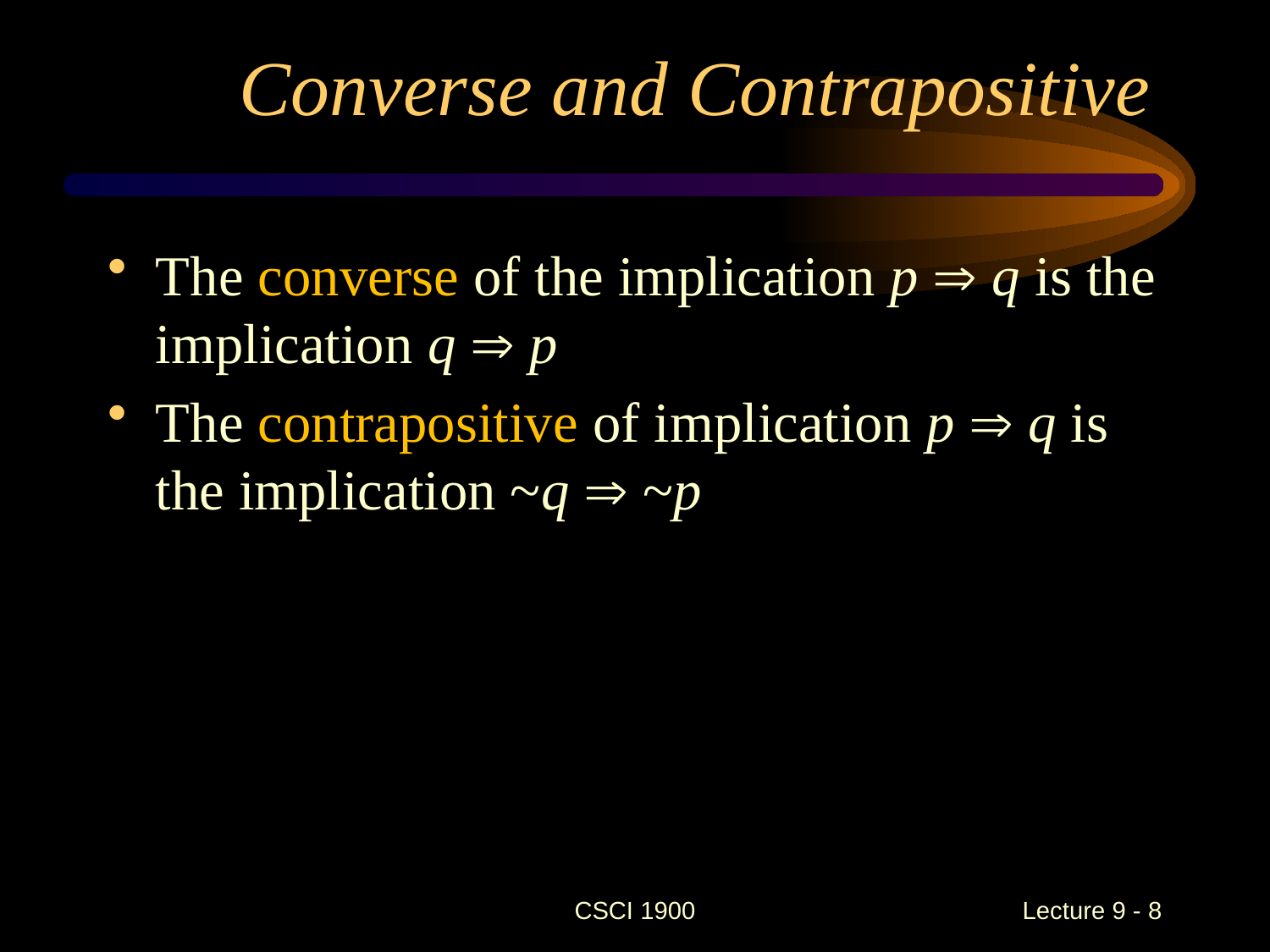

# Converse and Contrapositive
The converse of the implication p ⇒ q is the implication q ⇒ p
The contrapositive of implication p ⇒ q is the implication ~q ⇒ ~p

CSCI 1900
 Lecture 9 - 8